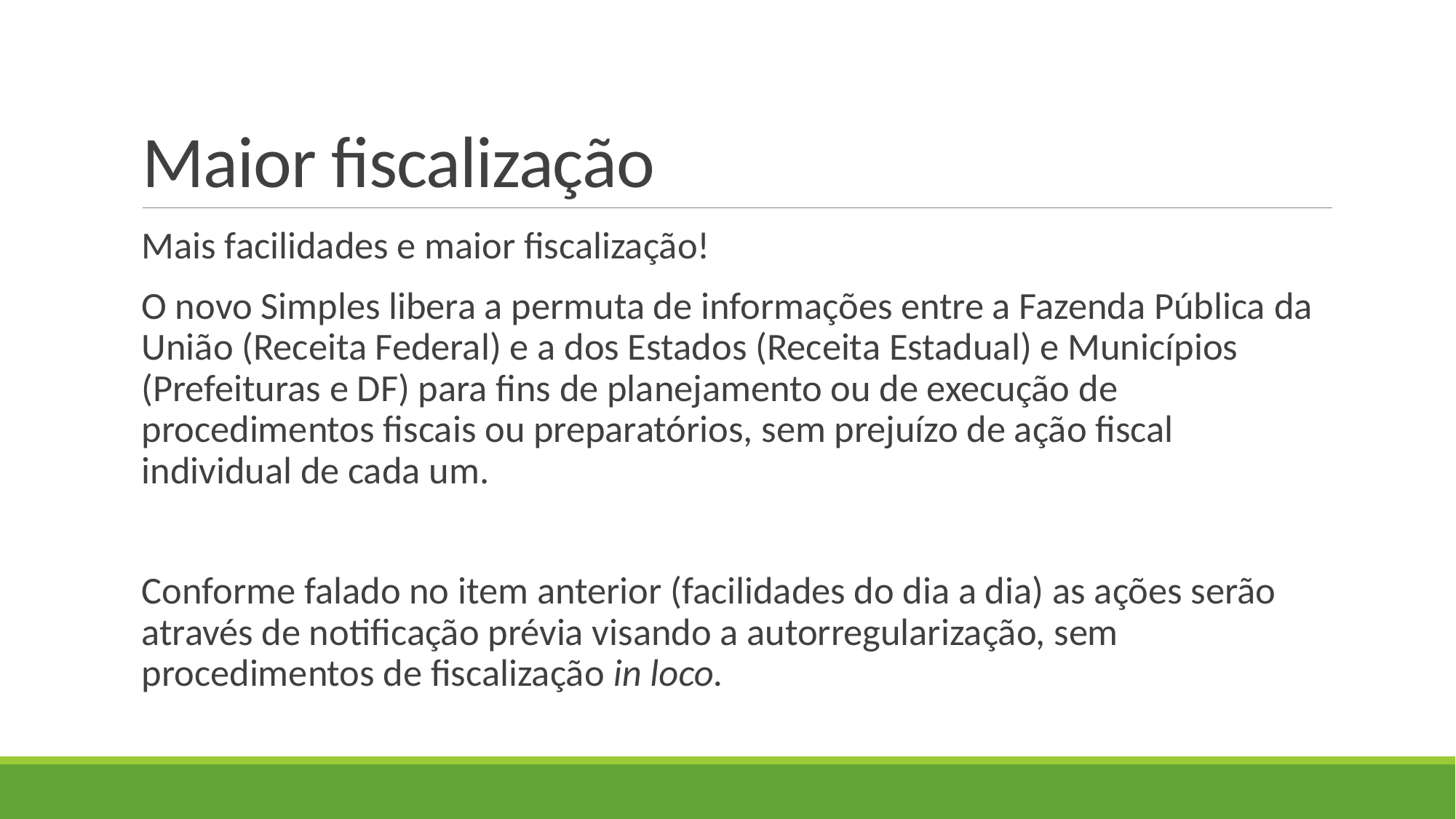

# Maior fiscalização
Mais facilidades e maior fiscalização!
O novo Simples libera a permuta de informações entre a Fazenda Pública da União (Receita Federal) e a dos Estados (Receita Estadual) e Municípios (Prefeituras e DF) para fins de planejamento ou de execução de procedimentos fiscais ou preparatórios, sem prejuízo de ação fiscal individual de cada um.

Conforme falado no item anterior (facilidades do dia a dia) as ações serão através de notificação prévia visando a autorregularização, sem procedimentos de fiscalização in loco.